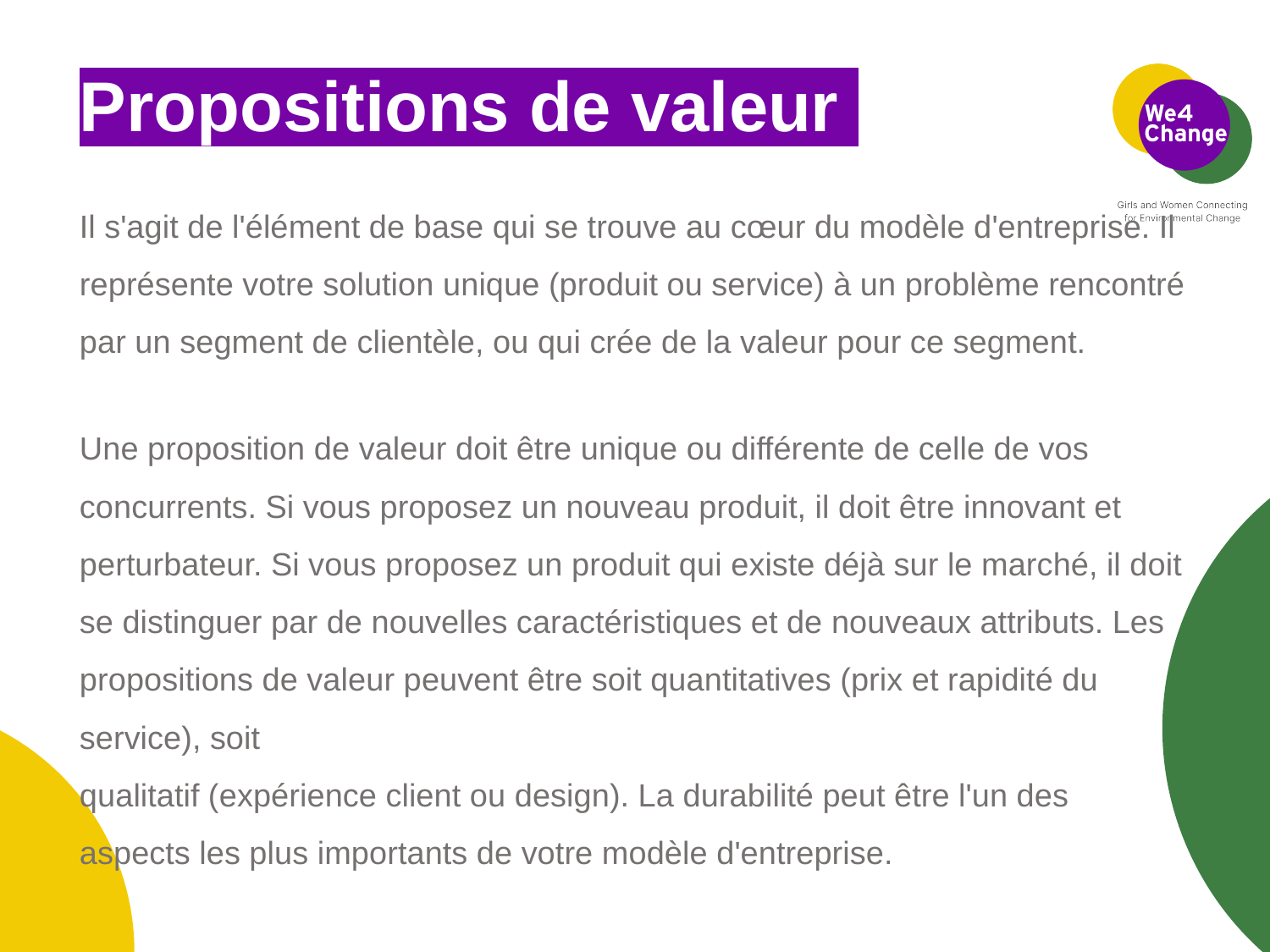

# Propositions de valeur
Il s'agit de l'élément de base qui se trouve au cœur du modèle d'entreprise. Il représente votre solution unique (produit ou service) à un problème rencontré par un segment de clientèle, ou qui crée de la valeur pour ce segment.

Une proposition de valeur doit être unique ou différente de celle de vos concurrents. Si vous proposez un nouveau produit, il doit être innovant et perturbateur. Si vous proposez un produit qui existe déjà sur le marché, il doit se distinguer par de nouvelles caractéristiques et de nouveaux attributs. Les propositions de valeur peuvent être soit quantitatives (prix et rapidité du service), soit
qualitatif (expérience client ou design). La durabilité peut être l'un des aspects les plus importants de votre modèle d'entreprise.